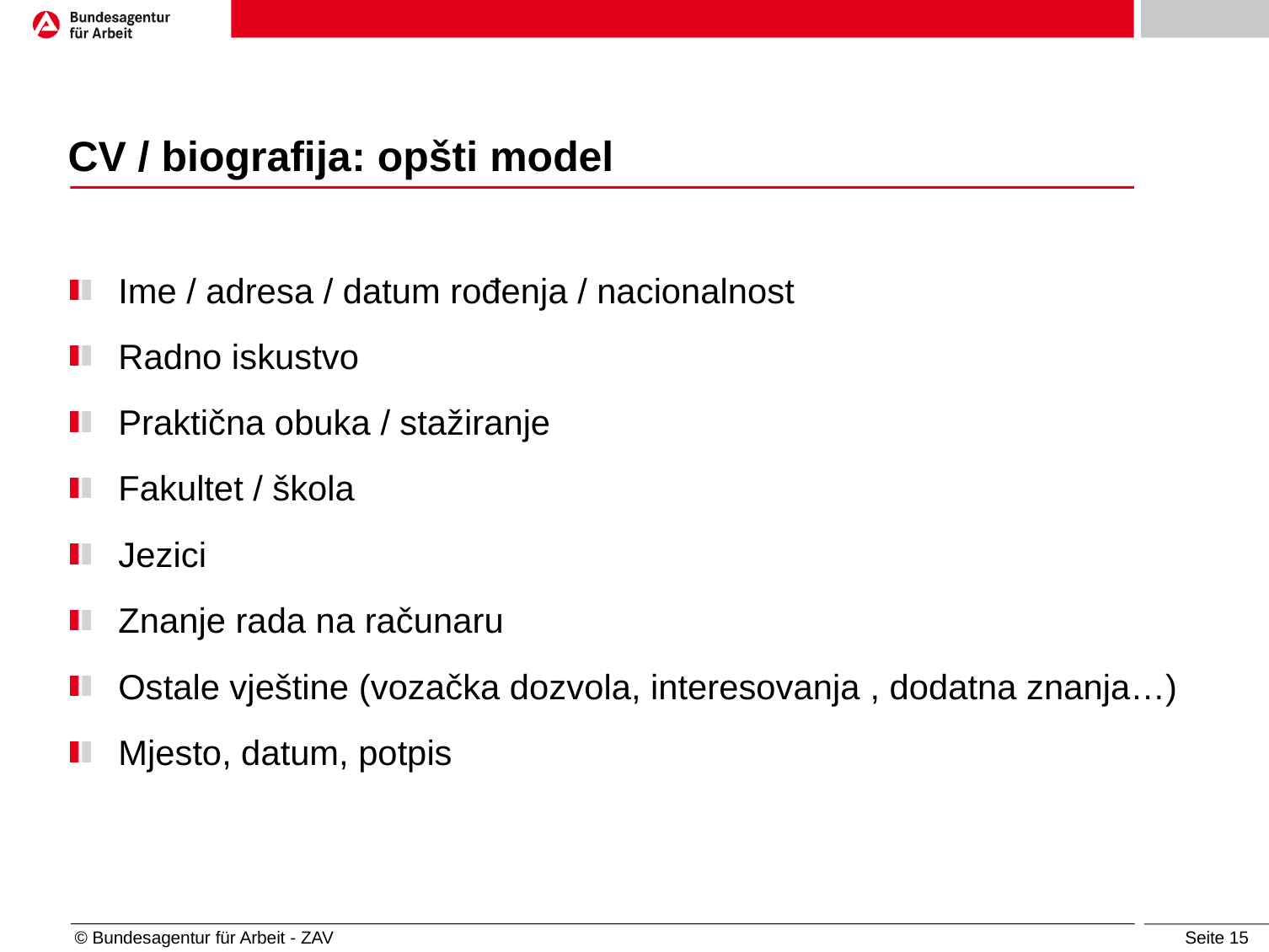

# CV / biografija: opšti model

Ime / adresa / datum rođenja / nacionalnost
Radno iskustvo
Praktična obuka / stažiranje
Fakultet / škola
Jezici
Znanje rada na računaru
Ostale vještine (vozačka dozvola, interesovanja , dodatna znanja…)
Mjesto, datum, potpis

 © Bundesagentur für Arbeit - ZAV